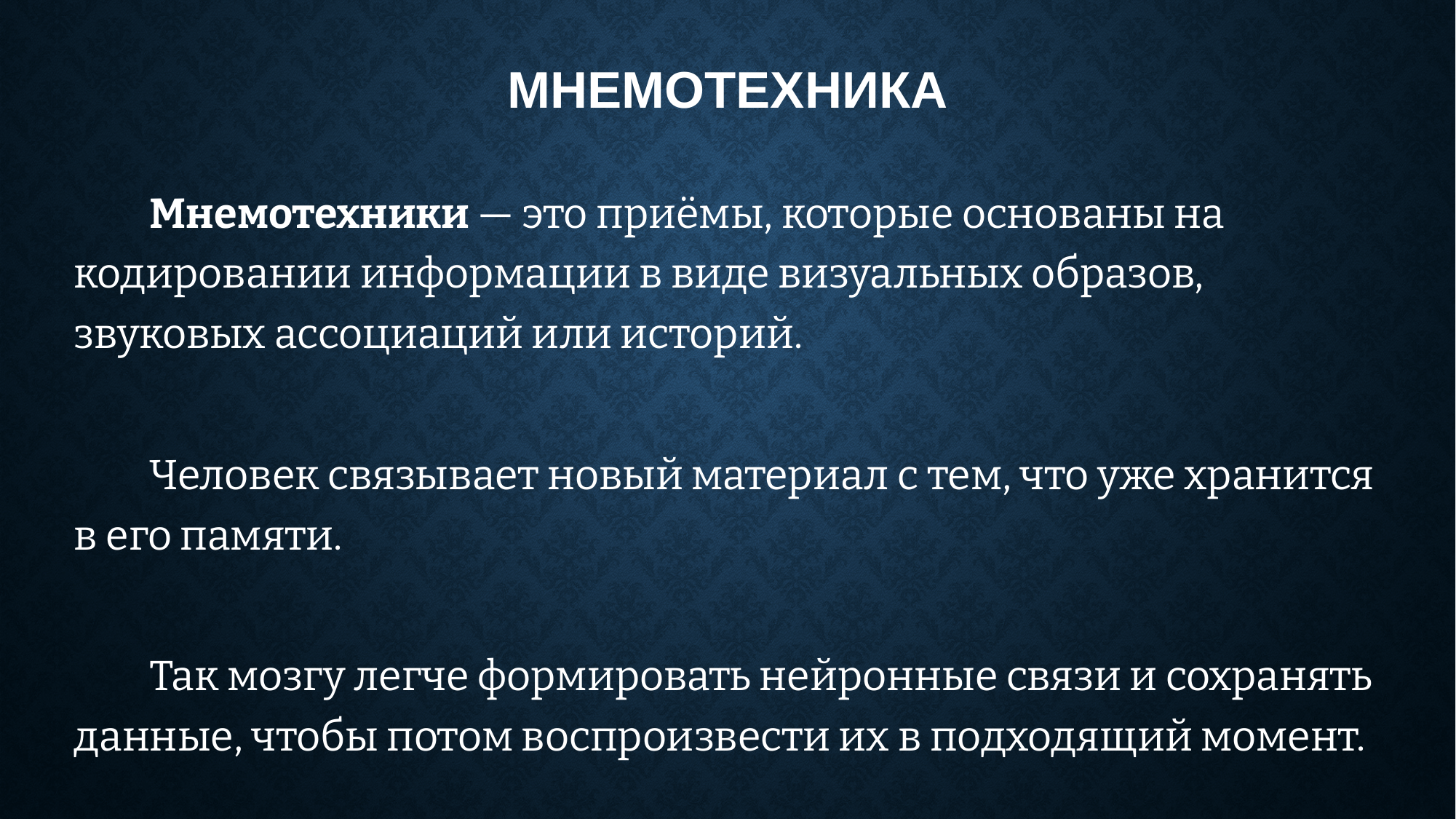

# мнемотехника
	Мнемотехники — это приёмы, которые основаны на кодировании информации в виде визуальных образов, звуковых ассоциаций или историй.

	Человек связывает новый материал с тем, что уже хранится в его памяти.

	Так мозгу легче формировать нейронные связи и сохранять данные, чтобы потом воспроизвести их в подходящий момент.